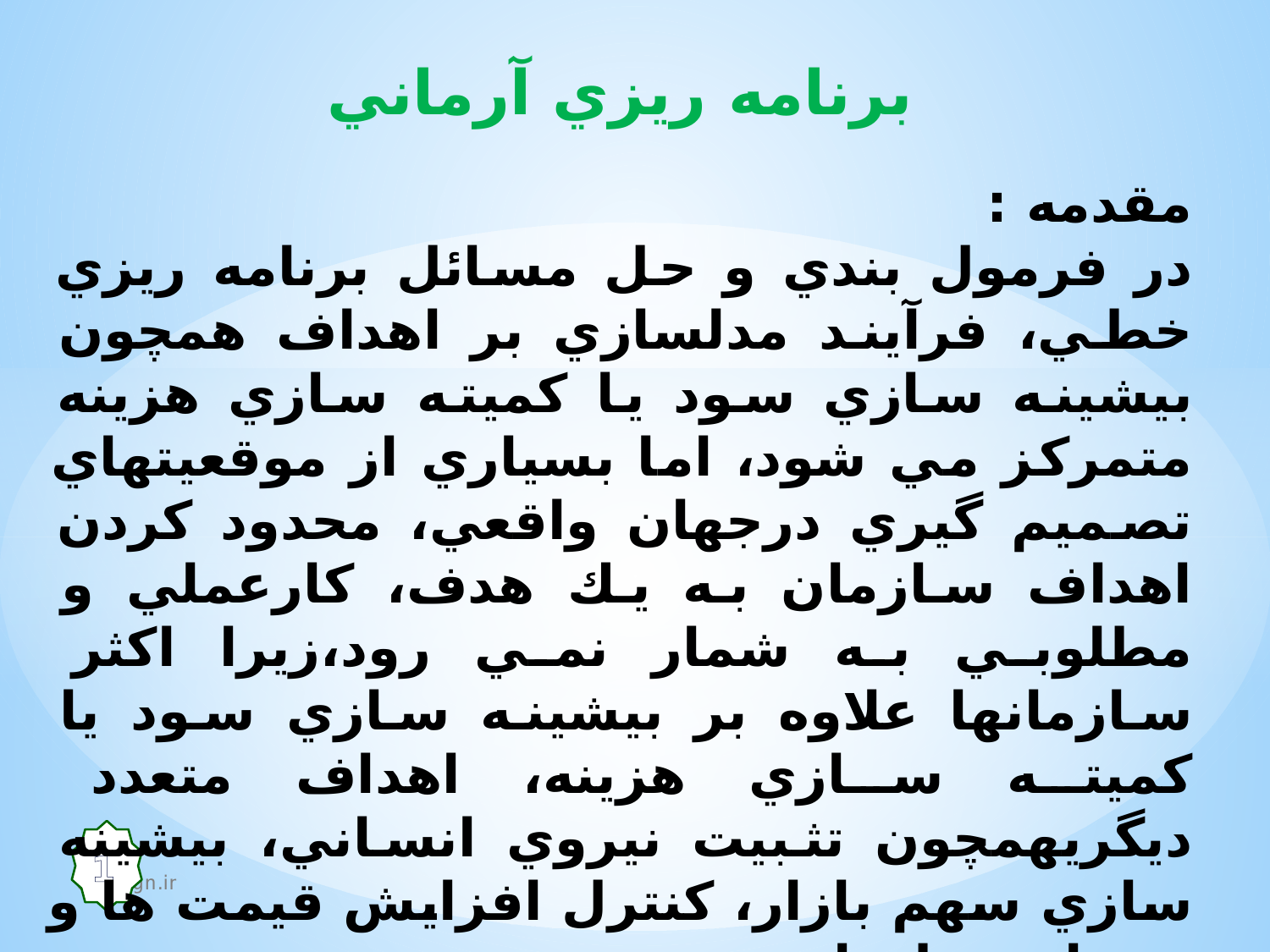

برنامه ريزي آرماني

مقدمه :
در فرمول بندي و حل مسائل برنامه ريزي خطي، فرآيند مدلسازي بر اهداف همچون بيشينه سازي سود يا كميته سازي هزينه متمركز مي شود، اما بسياري از موقعيتهاي تصميم گيري درجهان واقعي، محدود كردن اهداف سازمان به يك هدف، كارعملي و مطلوبي به شمار نمي رود،زيرا اكثر سازمانها علاوه بر بيشينه سازي سود يا كميته سازي هزينه، اهداف متعدد ديگريهمچون تثبيت نيروي انساني، بيشينه سازي سهم بازار، كنترل افزايش قيمت ها و ... را مدنظردارند.

1
© irmgn.ir